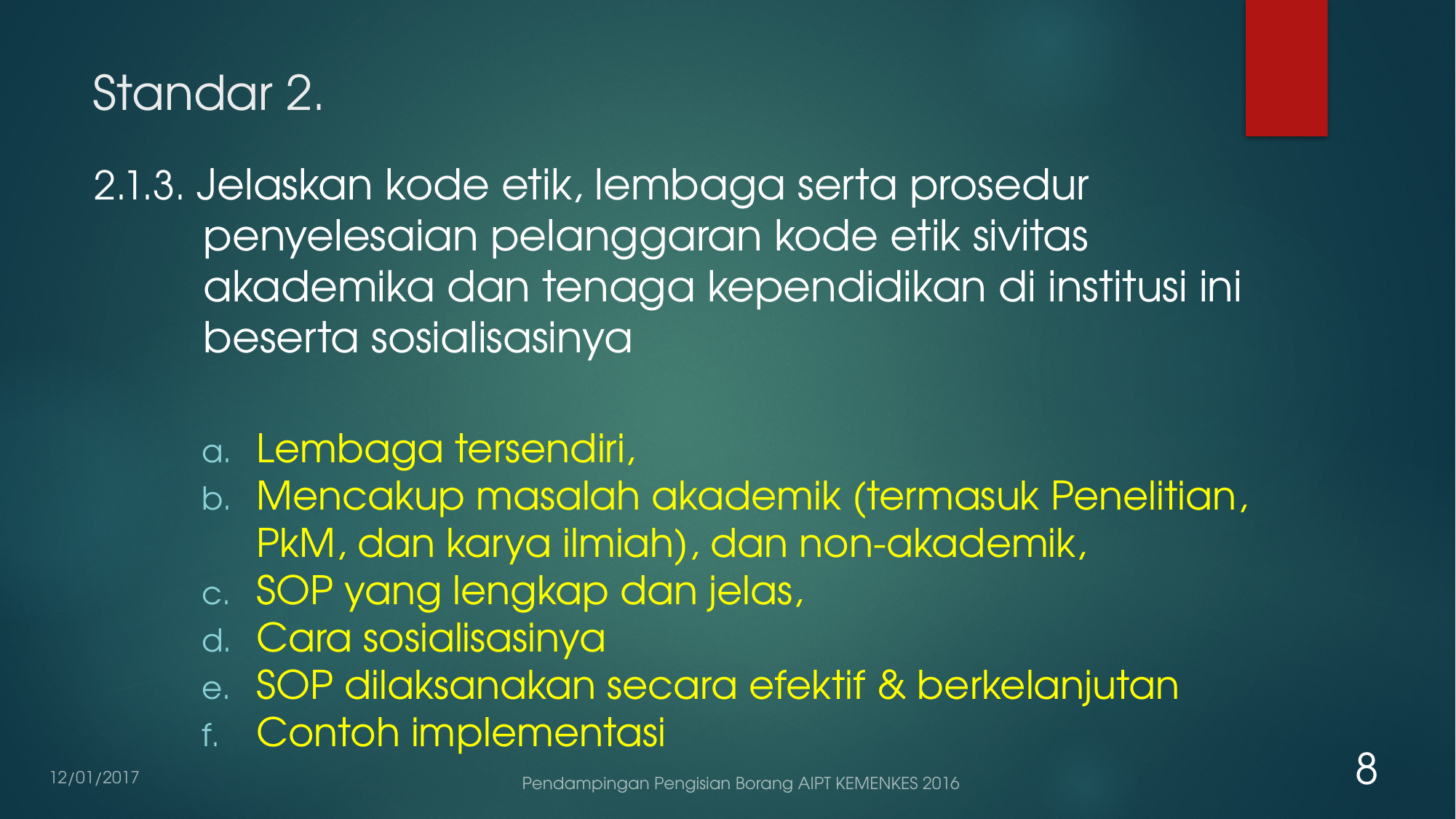

# Standar 2.
2.1.3. Jelaskan kode etik, lembaga serta prosedur penyelesaian pelanggaran kode etik sivitas akademika dan tenaga kependidikan di institusi ini beserta sosialisasinya

Lembaga tersendiri,
Mencakup masalah akademik (termasuk Penelitian, PkM, dan karya ilmiah), dan non-akademik,
SOP yang lengkap dan jelas,
Cara sosialisasinya
SOP dilaksanakan secara efektif & berkelanjutan
Contoh implementasi
8
12/01/2017
Pendampingan Pengisian Borang AIPT KEMENKES 2016